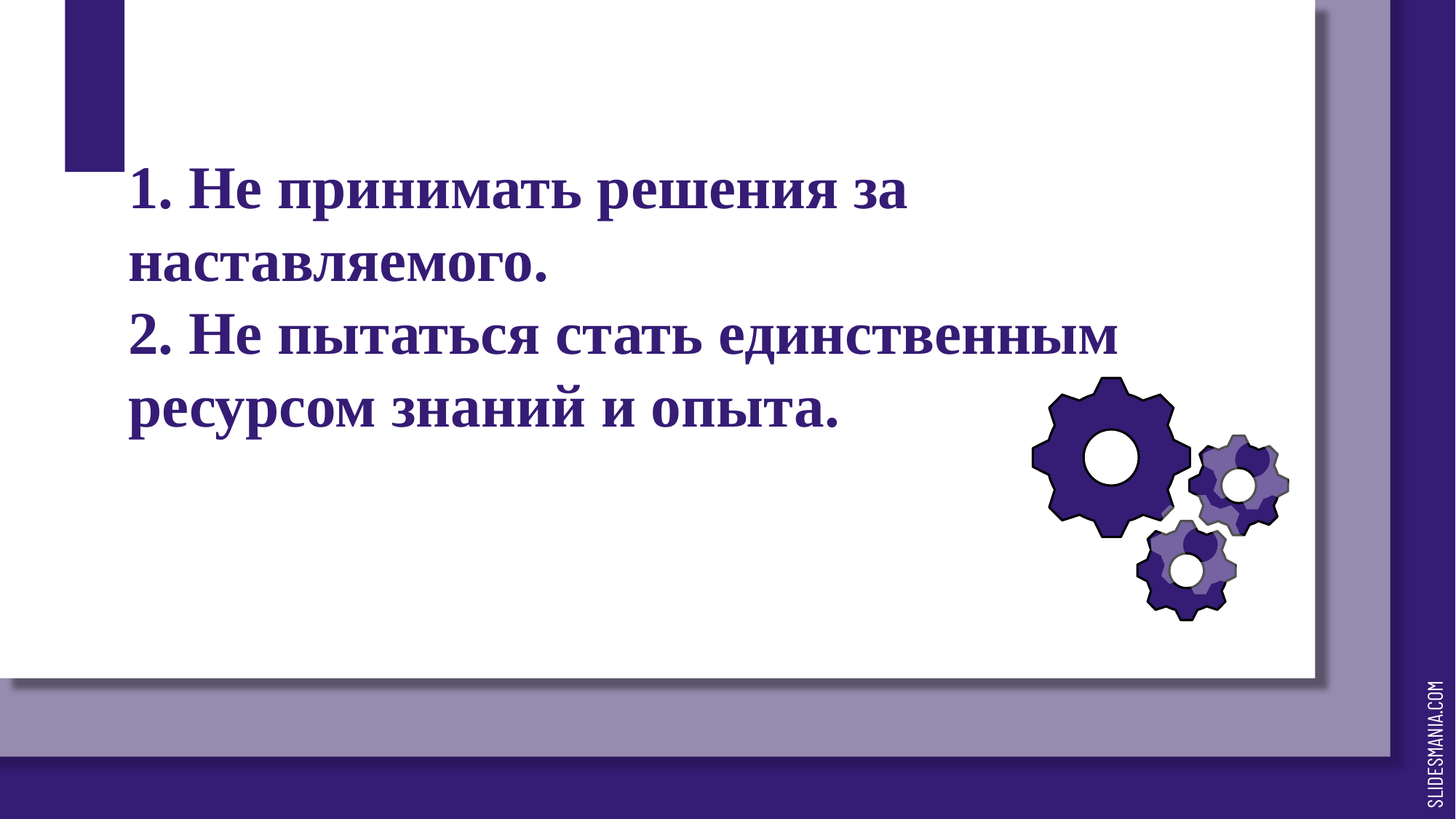

1. Не принимать решения за наставляемого.
2. Не пытаться стать единственным ресурсом знаний и опыта.